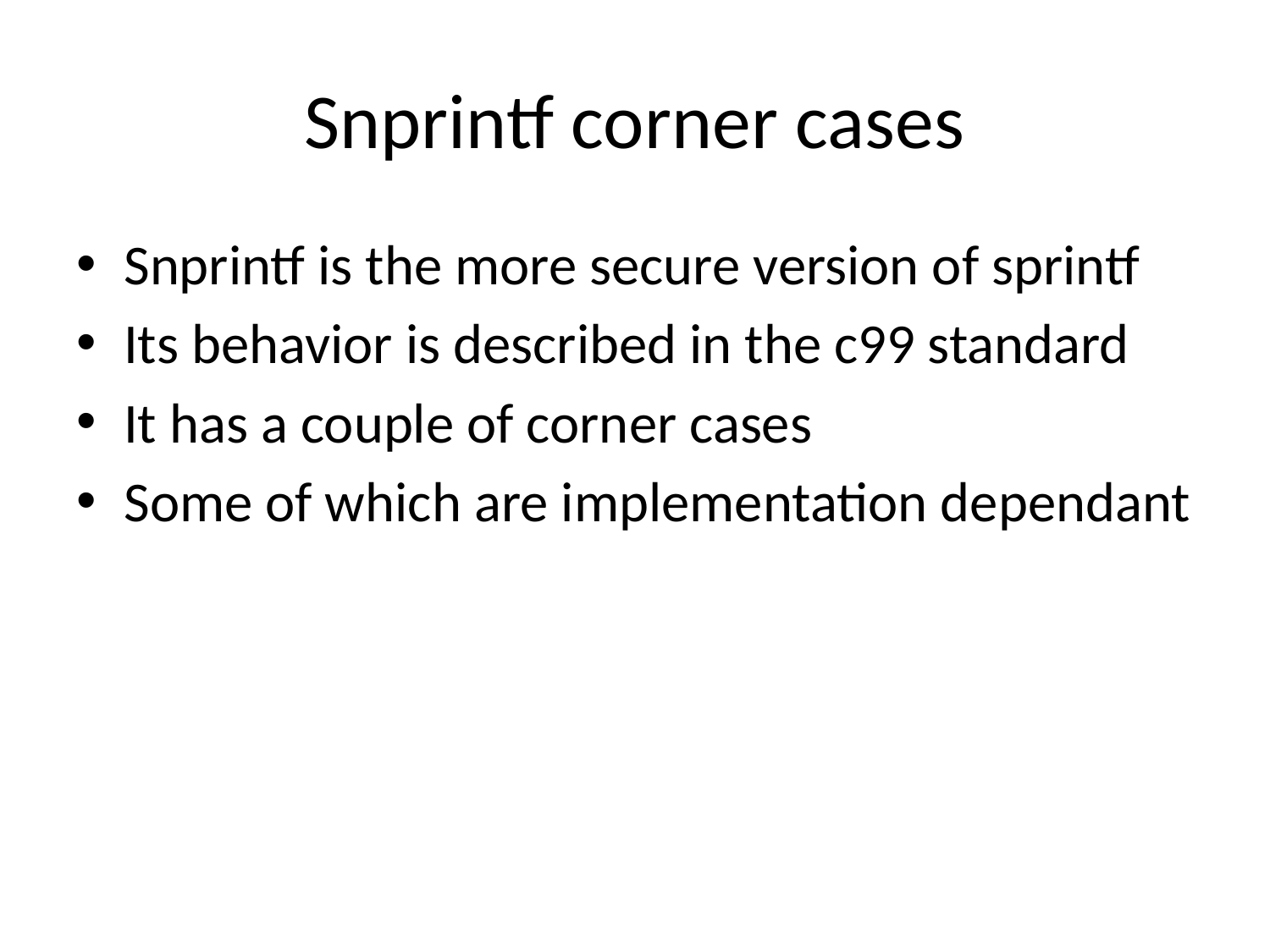

# Snprintf corner cases
Snprintf is the more secure version of sprintf
Its behavior is described in the c99 standard
It has a couple of corner cases
Some of which are implementation dependant